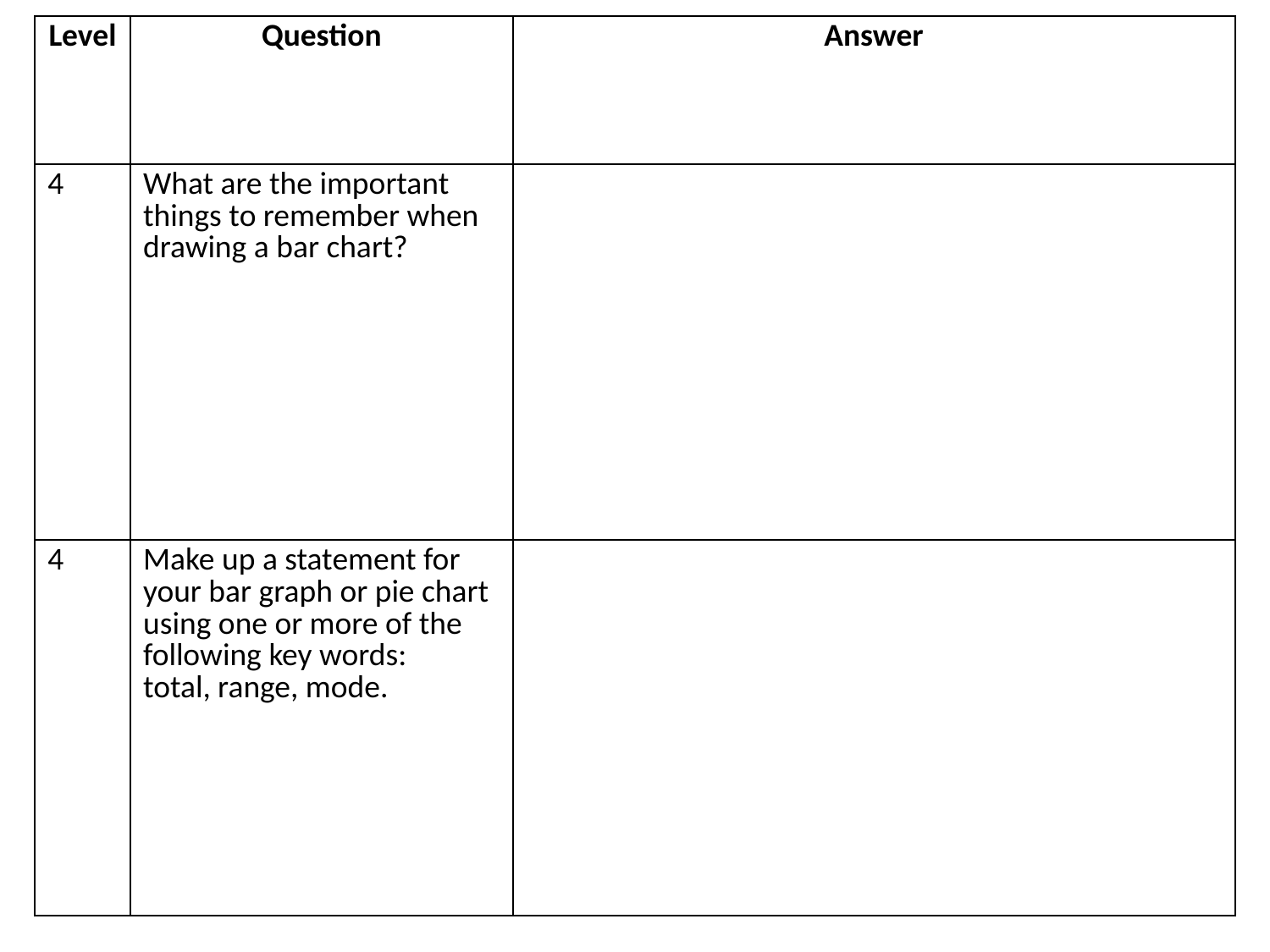

| Level | Question | Answer |
| --- | --- | --- |
| 4 | What are the important things to remember when drawing a bar chart? |  |
| 4 | Make up a statement for your bar graph or pie chart using one or more of the following key words: total, range, mode. |  |